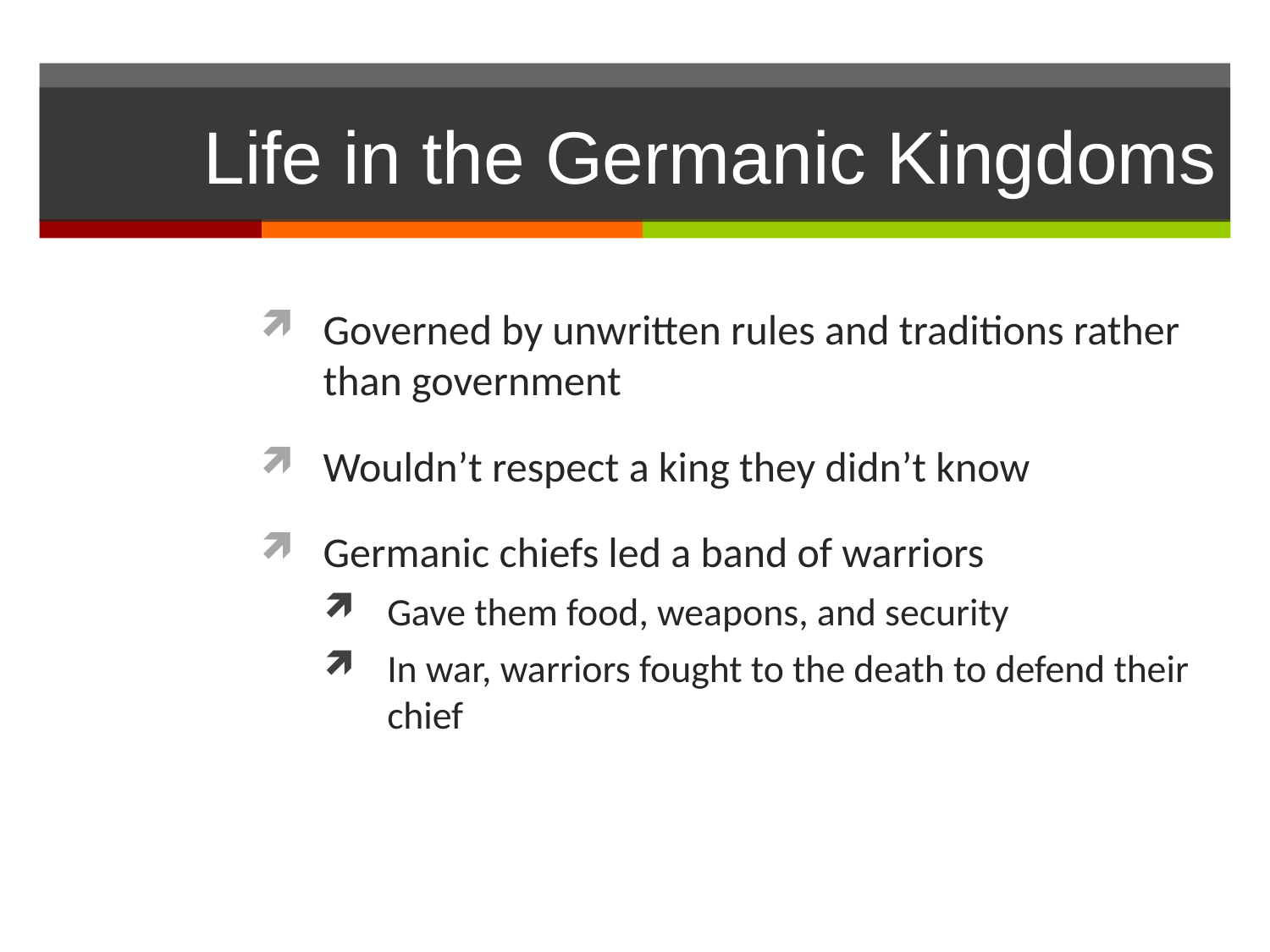

# Life in the Germanic Kingdoms
Governed by unwritten rules and traditions rather than government
Wouldn’t respect a king they didn’t know
Germanic chiefs led a band of warriors
Gave them food, weapons, and security
In war, warriors fought to the death to defend their chief